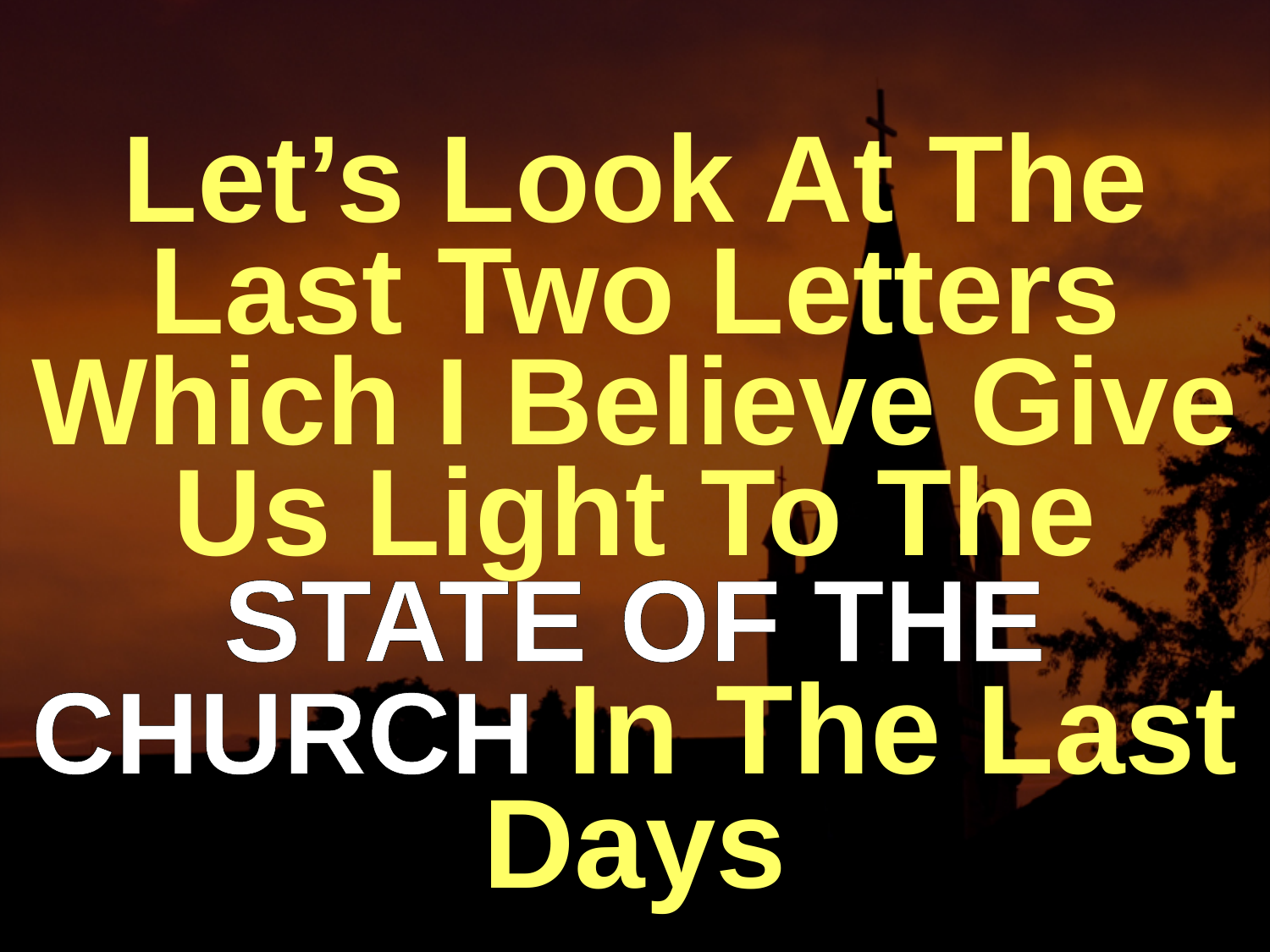

Let’s Look At The
Last Two Letters Which I Believe Give
Us Light To The
STATE OF THE CHURCH In The Last Days